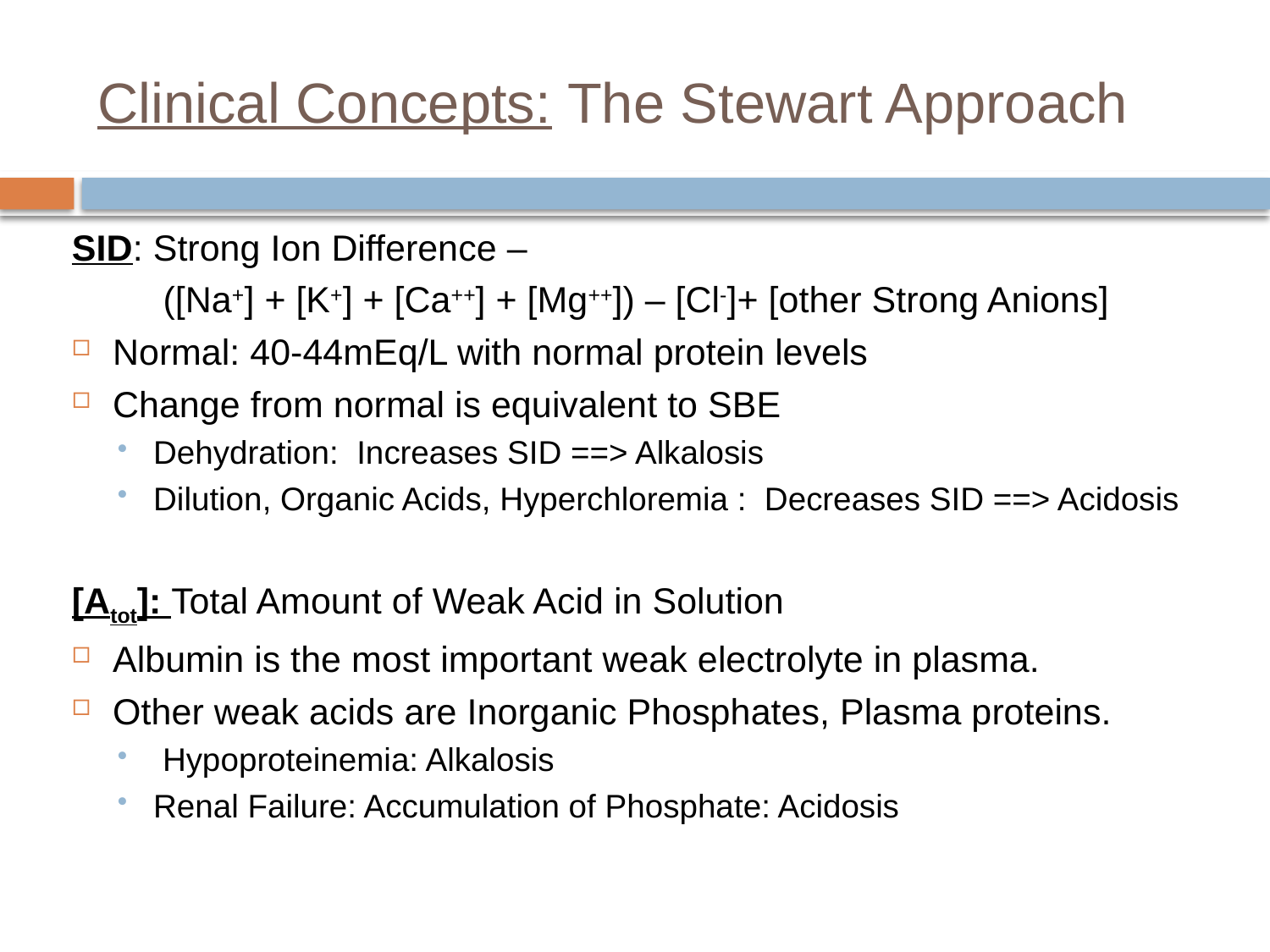

# Clinical Concepts: The Stewart Approach
SID: Strong Ion Difference –
 ([Na+] + [K+] + [Ca++] + [Mg++]) – [Cl-]+ [other Strong Anions]
Normal: 40-44mEq/L with normal protein levels
Change from normal is equivalent to SBE
Dehydration:  Increases SID ==> Alkalosis
Dilution, Organic Acids, Hyperchloremia :  Decreases SID ==> Acidosis

[Atot]: Total Amount of Weak Acid in Solution
Albumin is the most important weak electrolyte in plasma.
Other weak acids are Inorganic Phosphates, Plasma proteins.
 Hypoproteinemia: Alkalosis
Renal Failure: Accumulation of Phosphate: Acidosis